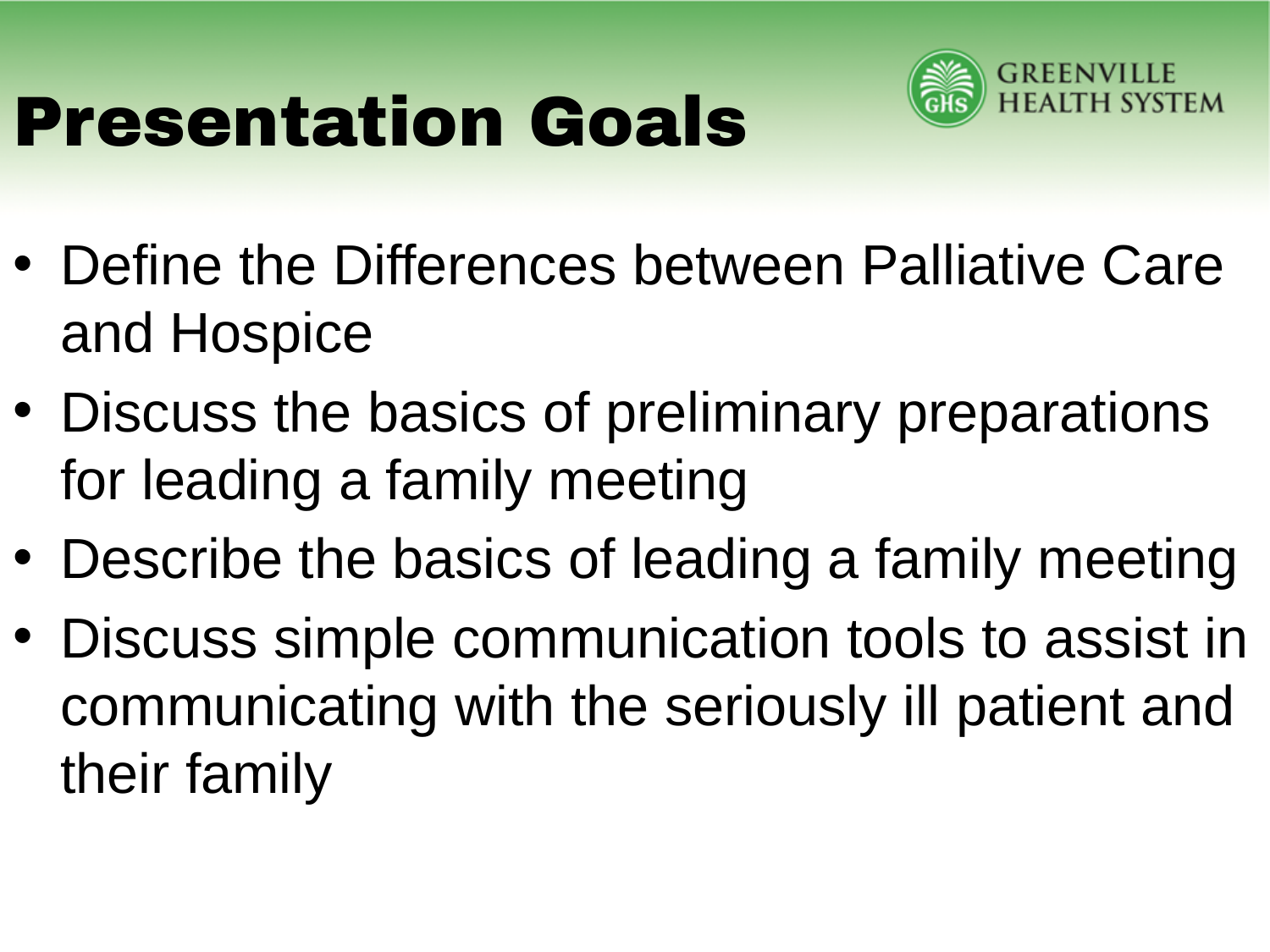

# Presentation Goals
Define the Differences between Palliative Care and Hospice
Discuss the basics of preliminary preparations for leading a family meeting
Describe the basics of leading a family meeting
Discuss simple communication tools to assist in communicating with the seriously ill patient and their family